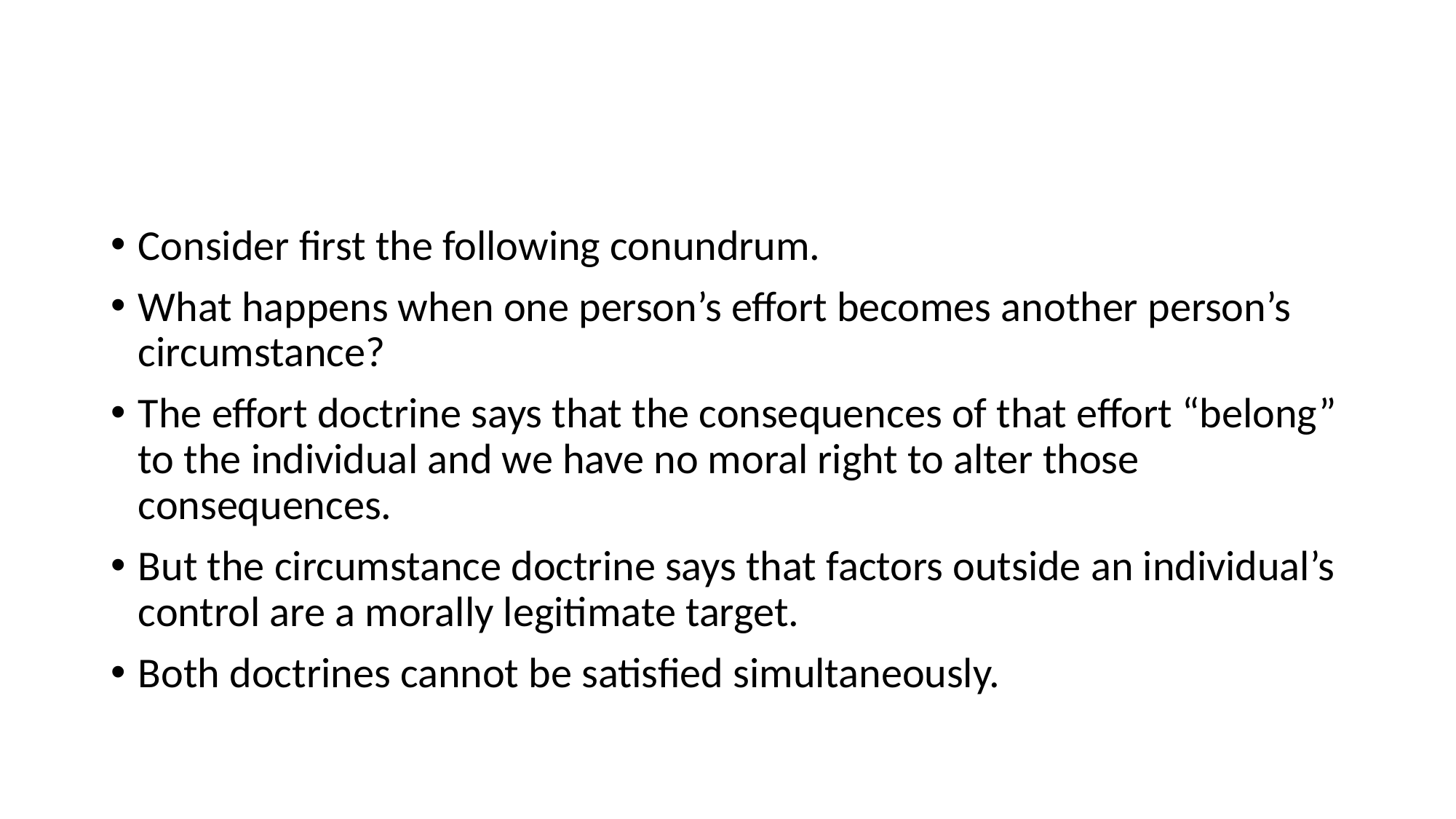

#
Consider first the following conundrum.
What happens when one person’s effort becomes another person’s circumstance?
The effort doctrine says that the consequences of that effort “belong” to the individual and we have no moral right to alter those consequences.
But the circumstance doctrine says that factors outside an individual’s control are a morally legitimate target.
Both doctrines cannot be satisfied simultaneously.